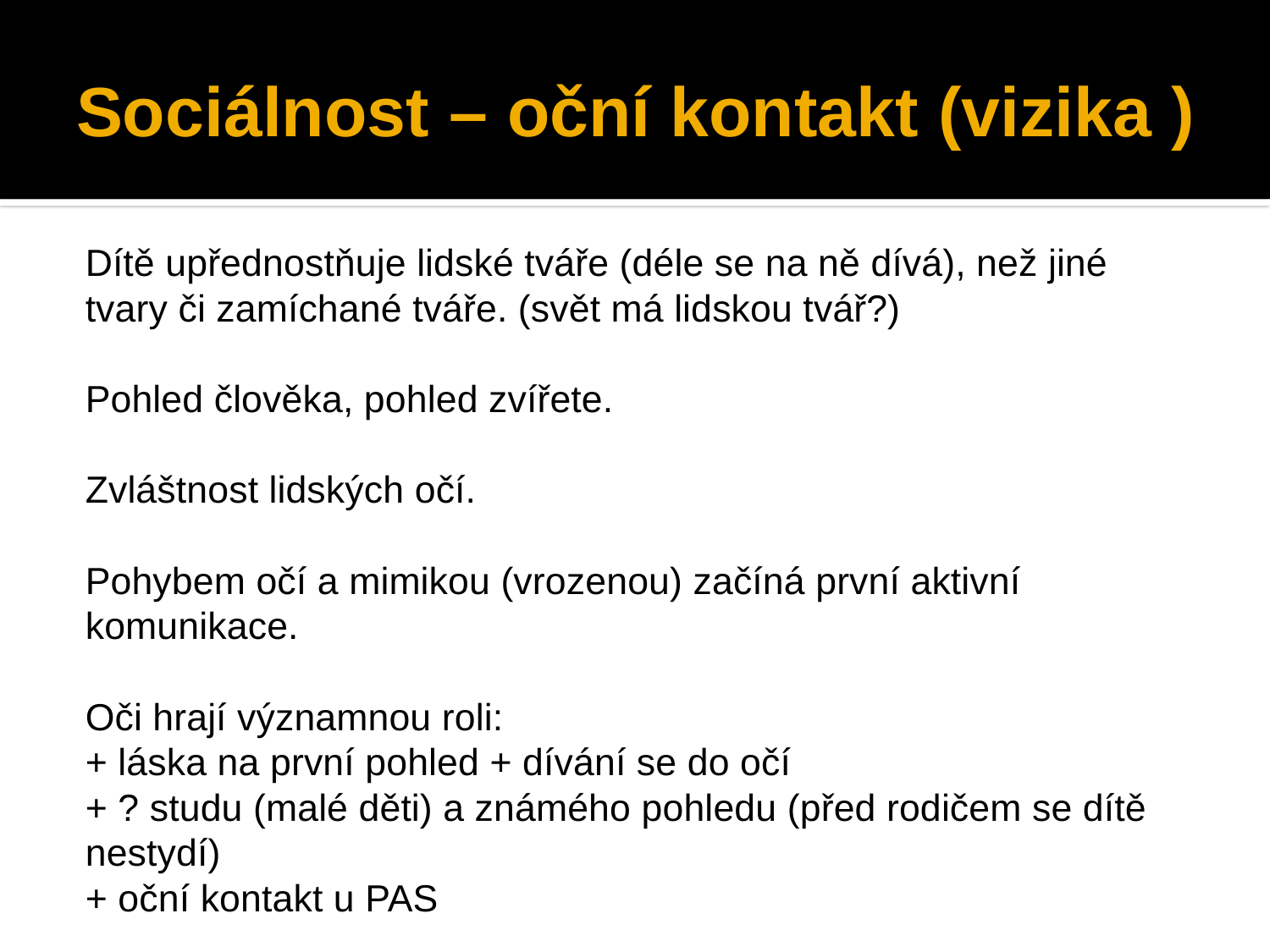

# Sociálnost – oční kontakt (vizika )
Dítě upřednostňuje lidské tváře (déle se na ně dívá), než jiné tvary či zamíchané tváře. (svět má lidskou tvář?)

Pohled člověka, pohled zvířete.

Zvláštnost lidských očí.

Pohybem očí a mimikou (vrozenou) začíná první aktivní komunikace.

Oči hrají významnou roli:
+ láska na první pohled + dívání se do očí
+ ? studu (malé děti) a známého pohledu (před rodičem se dítě nestydí)
+ oční kontakt u PAS